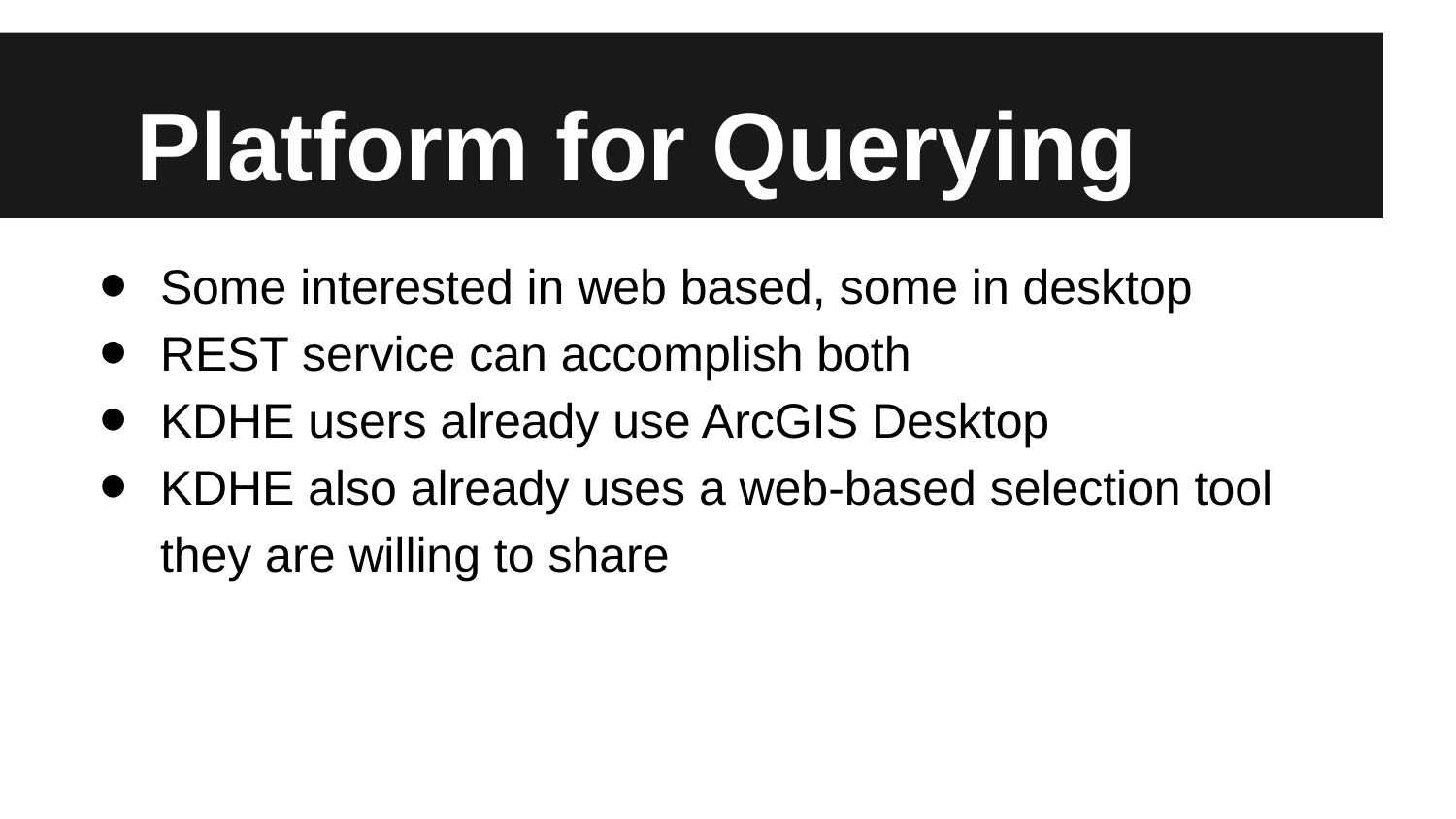

# Platform for Querying
Some interested in web based, some in desktop
REST service can accomplish both
KDHE users already use ArcGIS Desktop
KDHE also already uses a web-based selection tool they are willing to share